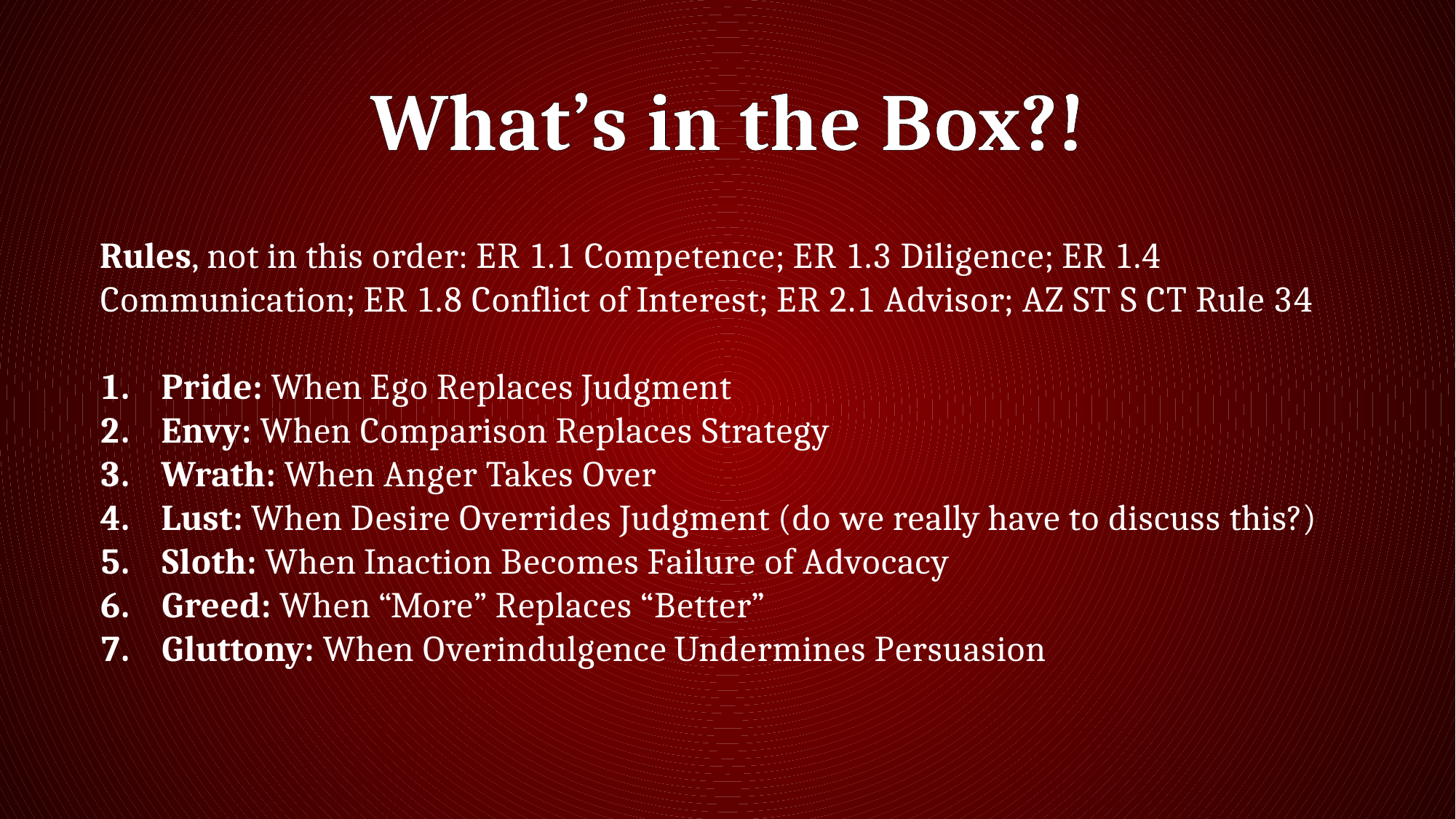

What’s in the Box?!
Rules, not in this order: ER 1.1 Competence; ER 1.3 Diligence; ER 1.4 Communication; ER 1.8 Conflict of Interest; ER 2.1 Advisor; AZ ST S CT Rule 34

Pride: When Ego Replaces Judgment
Envy: When Comparison Replaces Strategy
Wrath: When Anger Takes Over
Lust: When Desire Overrides Judgment (do we really have to discuss this?)
Sloth: When Inaction Becomes Failure of Advocacy
Greed: When “More” Replaces “Better”
Gluttony: When Overindulgence Undermines Persuasion